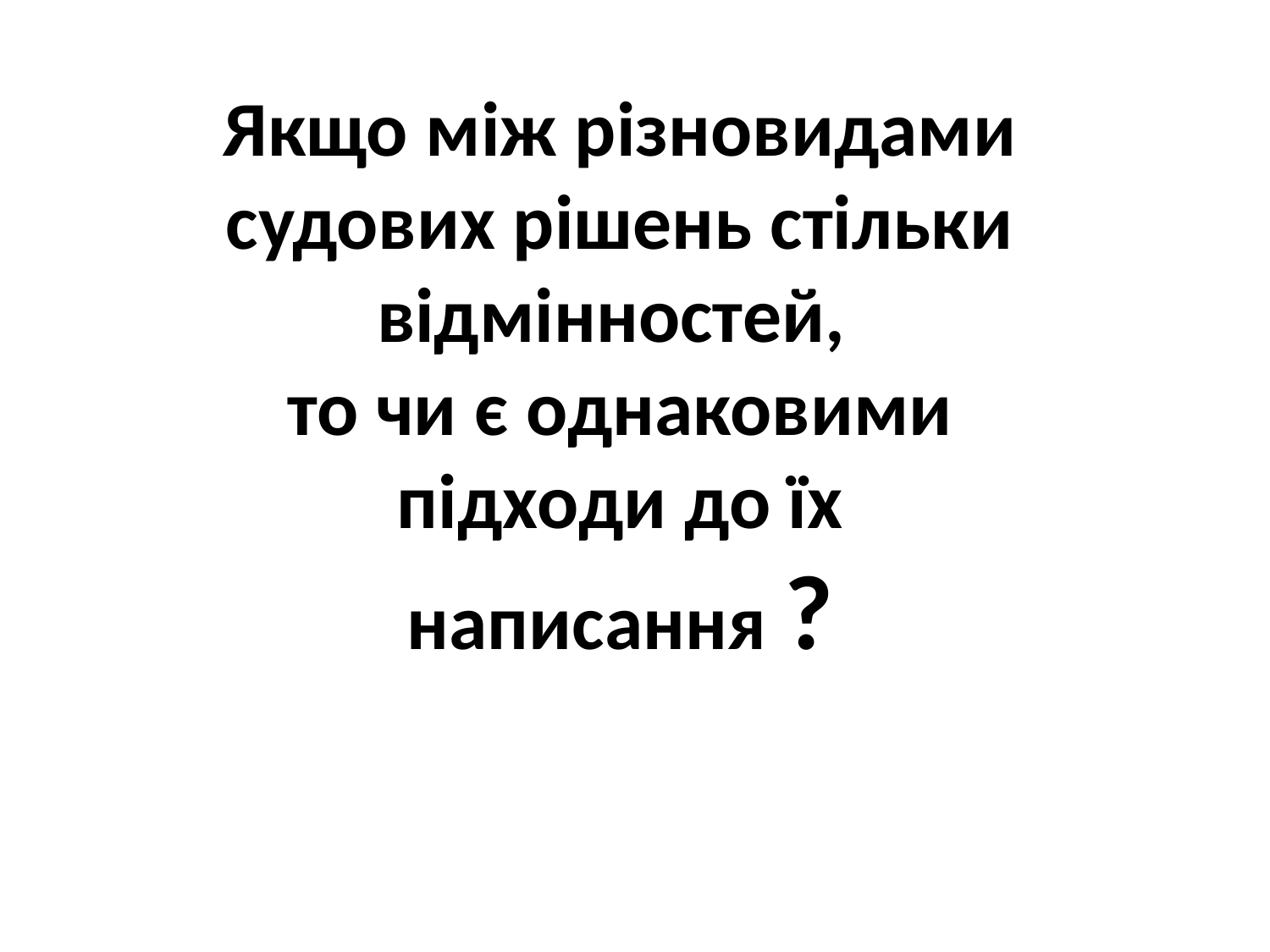

# Якщо між різновидами судових рішень стільки відмінностей, то чи є однаковими підходи до їх написання ?